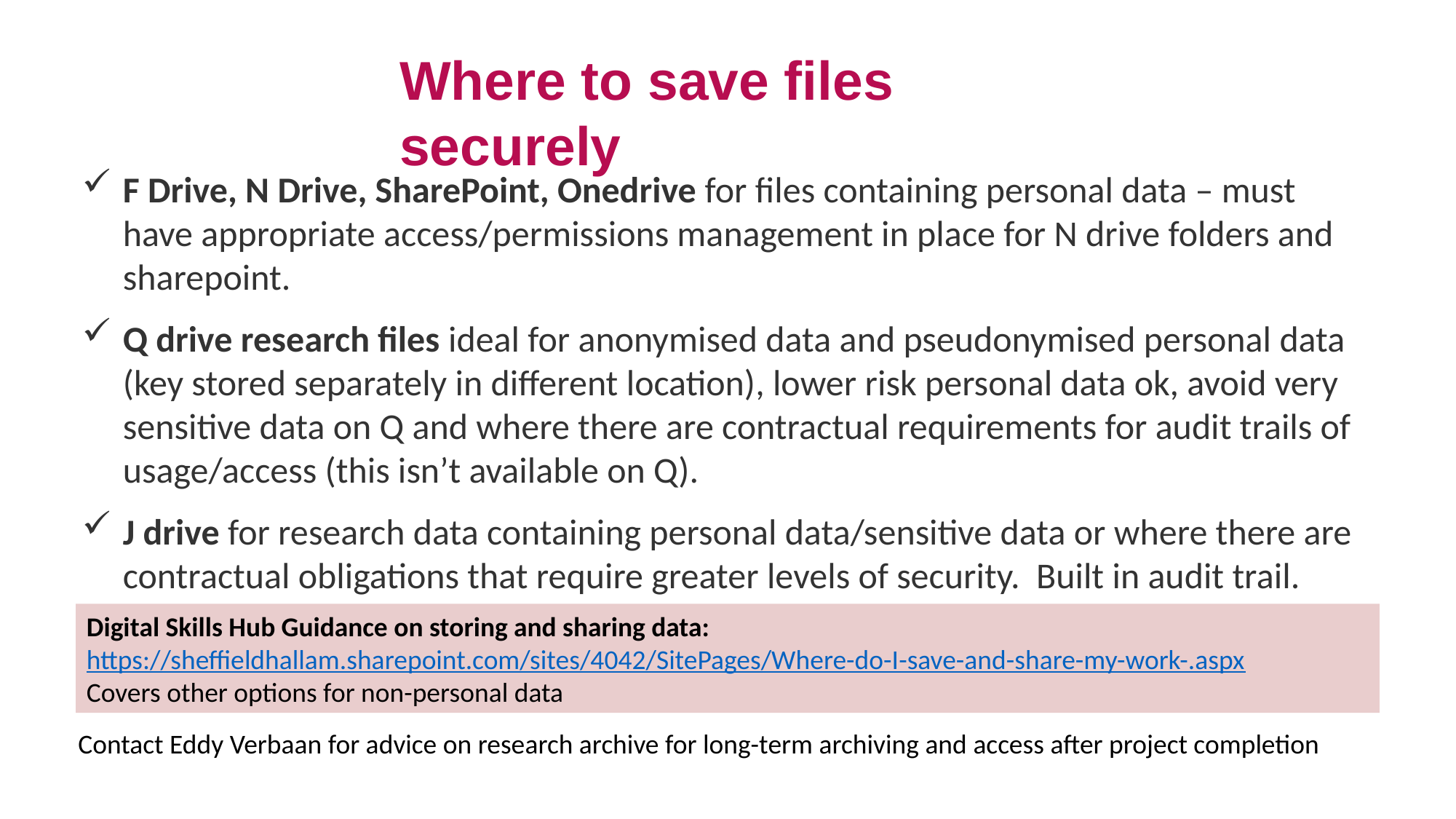

Where to save files securely

F Drive, N Drive, SharePoint, Onedrive for files containing personal data – must have appropriate access/permissions management in place for N drive folders and sharepoint.
Q drive research files ideal for anonymised data and pseudonymised personal data (key stored separately in different location), lower risk personal data ok, avoid very sensitive data on Q and where there are contractual requirements for audit trails of usage/access (this isn’t available on Q).
J drive for research data containing personal data/sensitive data or where there are contractual obligations that require greater levels of security.  Built in audit trail.

Digital Skills Hub Guidance on storing and sharing data:
https://sheffieldhallam.sharepoint.com/sites/4042/SitePages/Where-do-I-save-and-share-my-work-.aspx
Covers other options for non-personal data
Contact Eddy Verbaan for advice on research archive for long-term archiving and access after project completion